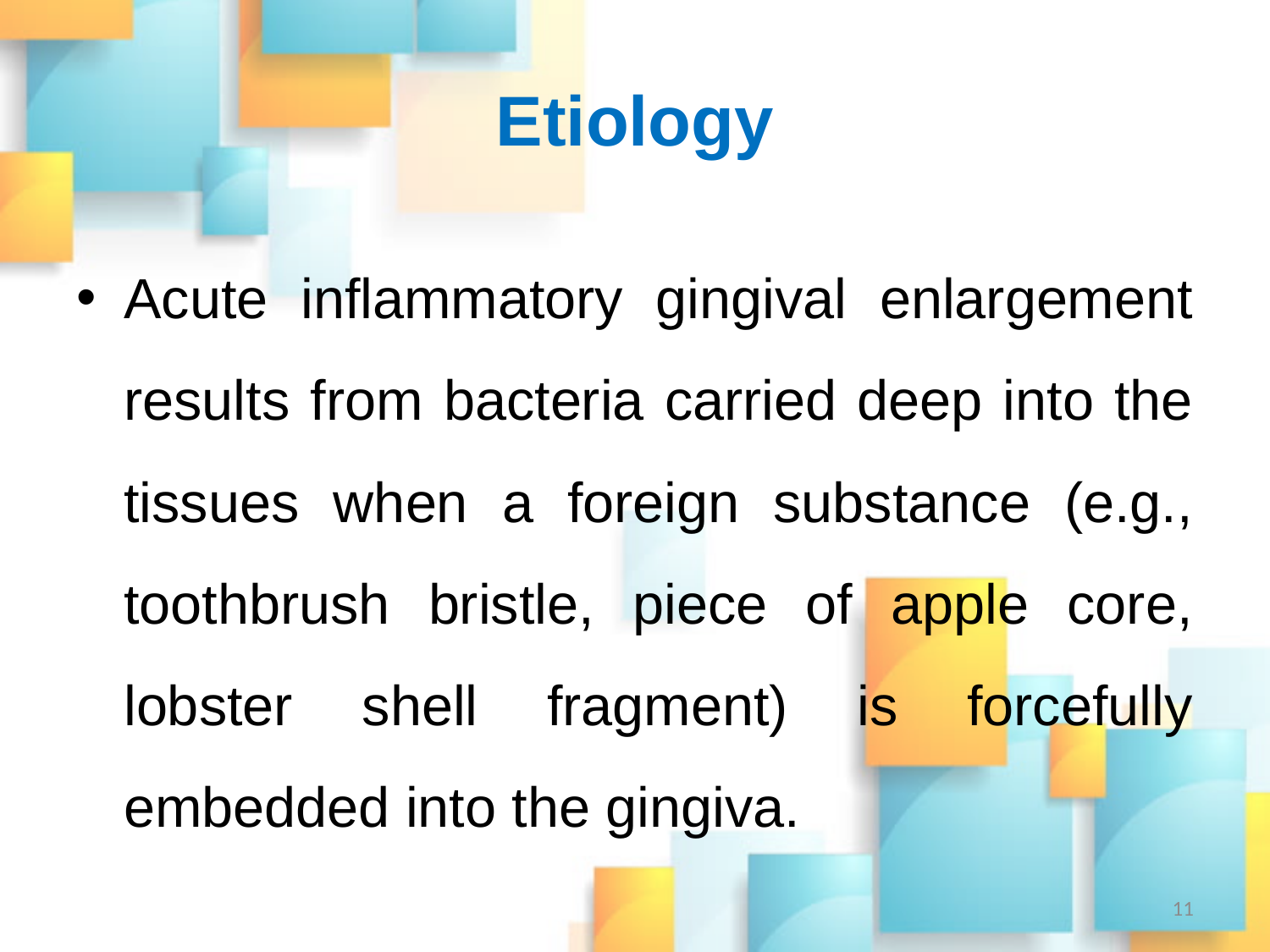

# Etiology
Acute inflammatory gingival enlargement results from bacteria carried deep into the tissues when a foreign substance (e.g., toothbrush bristle, piece of apple core, lobster shell fragment) is forcefully embedded into the gingiva.
11